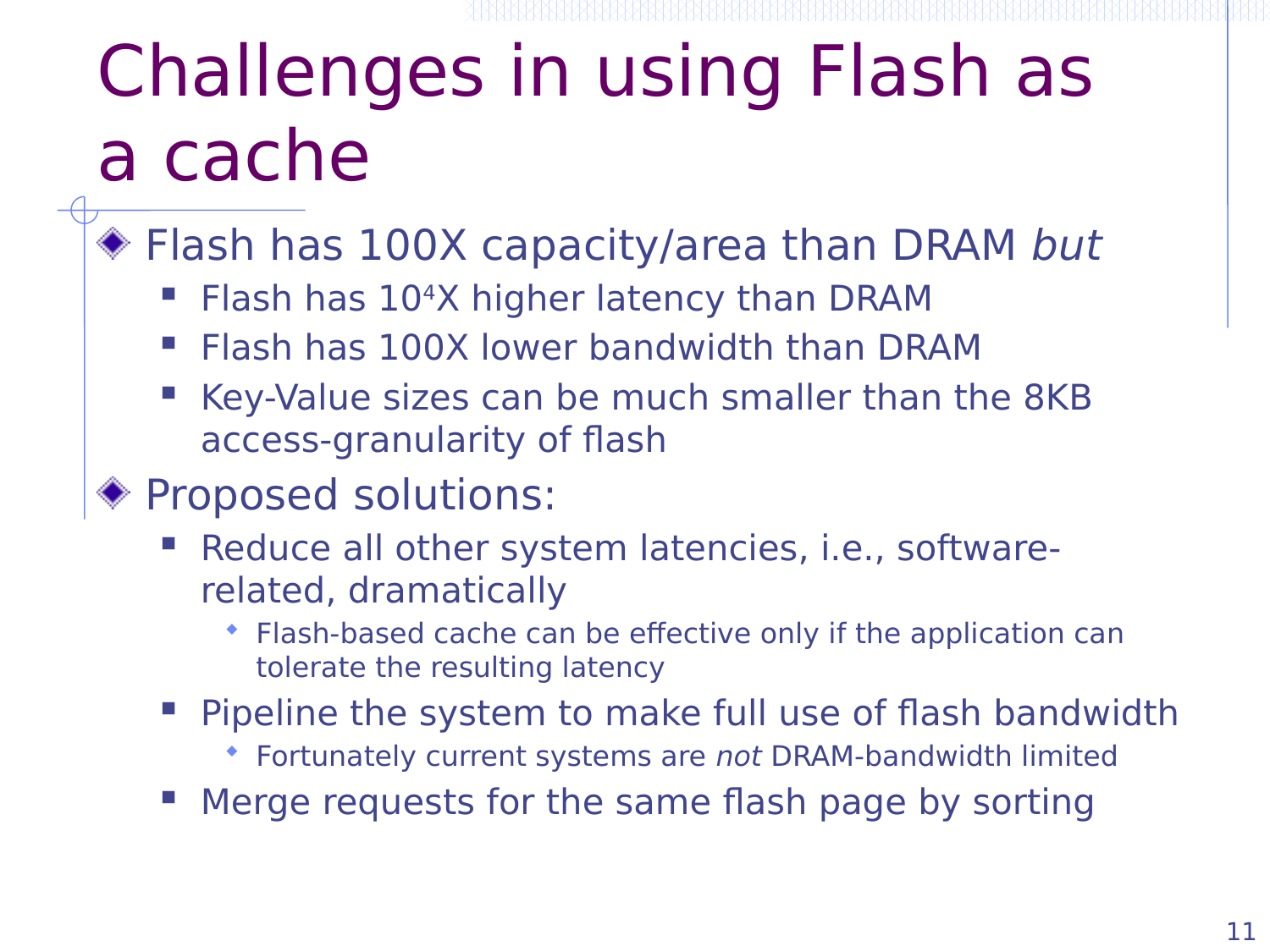

# Challenges in using Flash as a cache
Flash has 100X capacity/area than DRAM but
Flash has 104X higher latency than DRAM
Flash has 100X lower bandwidth than DRAM
Key-Value sizes can be much smaller than the 8KB access-granularity of flash
Proposed solutions:
Reduce all other system latencies, i.e., software-related, dramatically
Flash-based cache can be effective only if the application can tolerate the resulting latency
Pipeline the system to make full use of flash bandwidth
Fortunately current systems are not DRAM-bandwidth limited
Merge requests for the same flash page by sorting

11